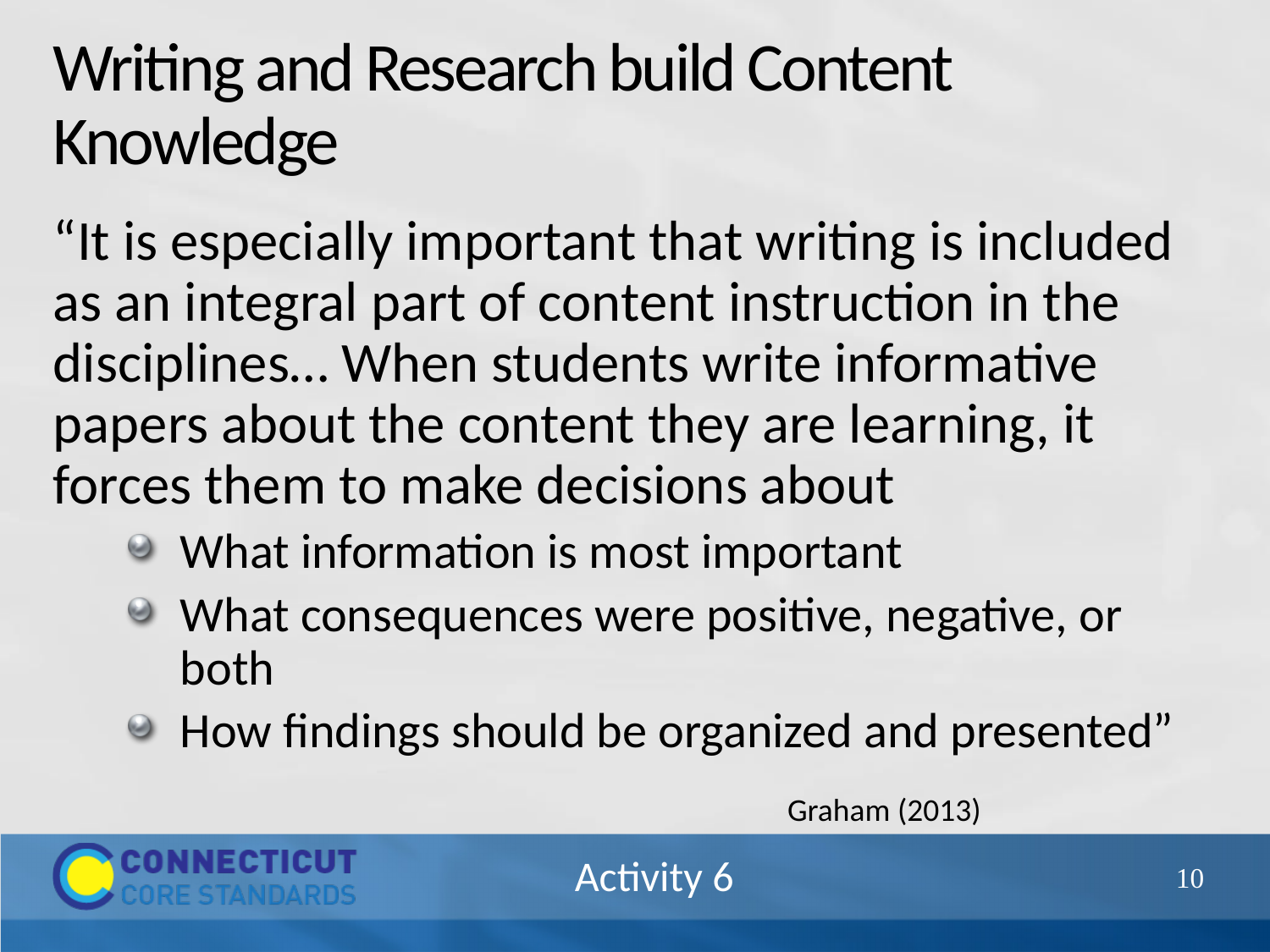

# Writing and Research build Content Knowledge
“It is especially important that writing is included as an integral part of content instruction in the disciplines… When students write informative papers about the content they are learning, it forces them to make decisions about
What information is most important
What consequences were positive, negative, or both
How findings should be organized and presented”
Graham (2013)

10